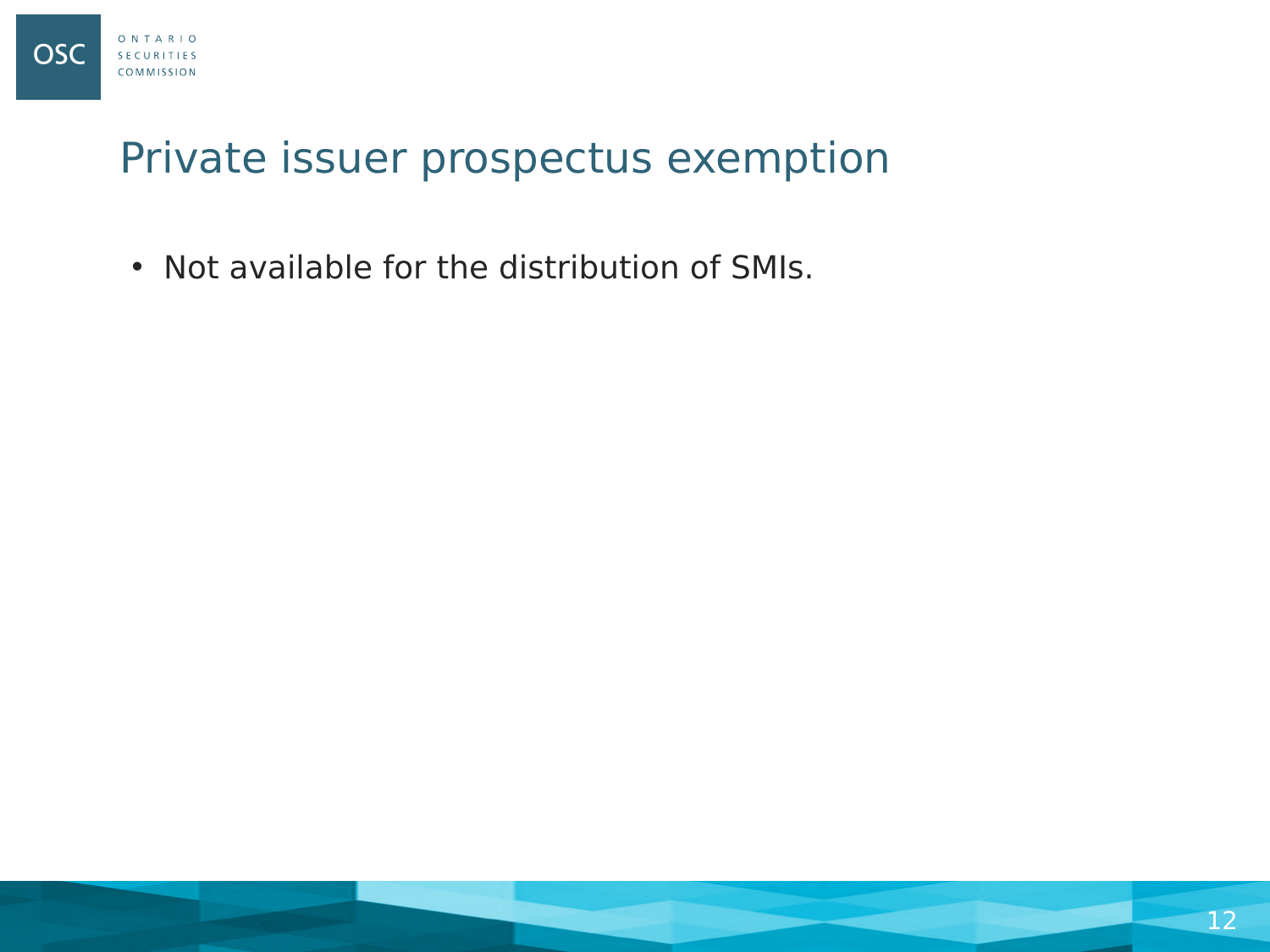

# Private issuer prospectus exemption
Not available for the distribution of SMIs.

12